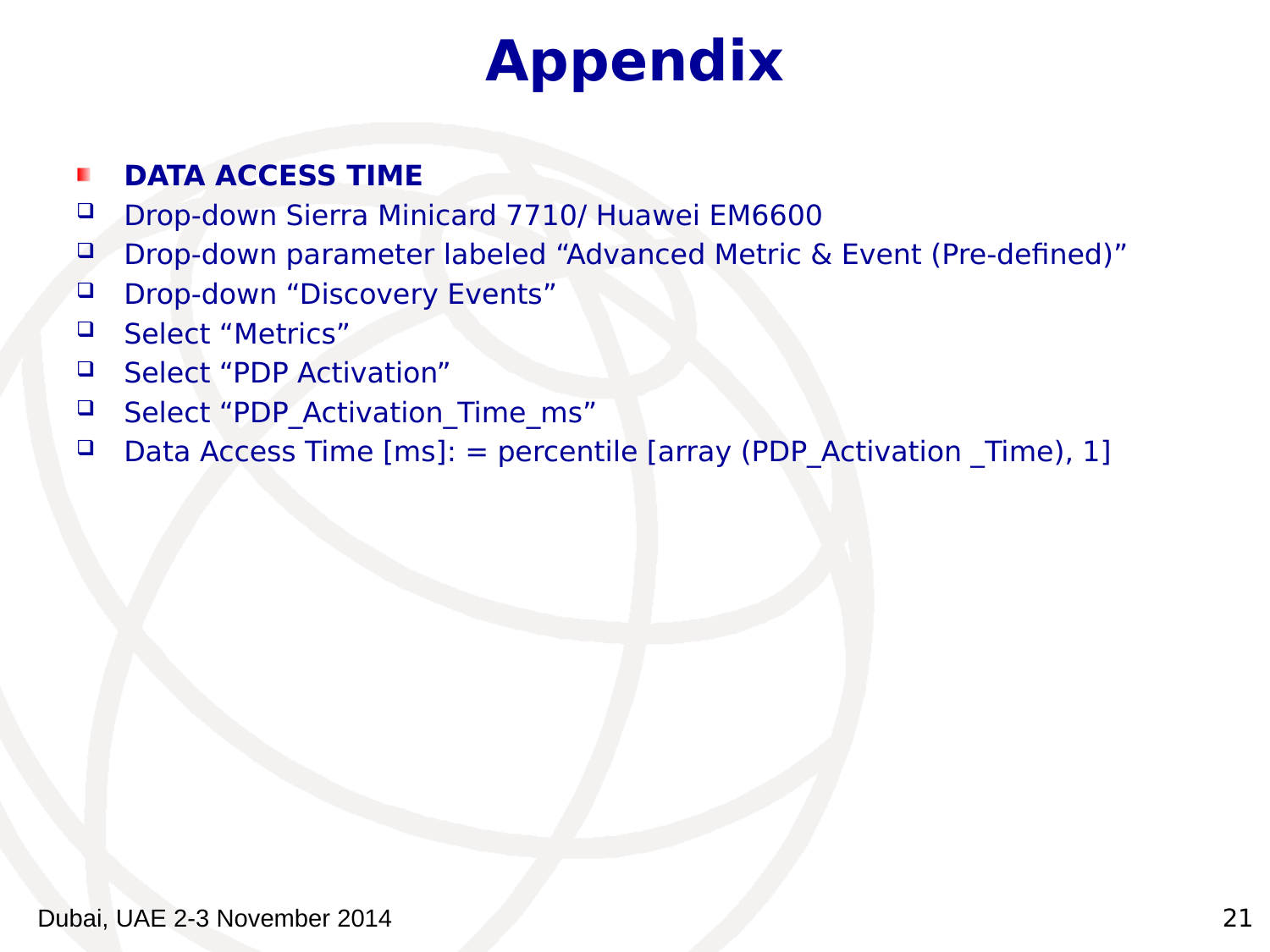

# Appendix

DATA ACCESS TIME
Drop-down Sierra Minicard 7710/ Huawei EM6600
Drop-down parameter labeled “Advanced Metric & Event (Pre-defined)”
Drop-down “Discovery Events”
Select “Metrics”
Select “PDP Activation”
Select “PDP_Activation_Time_ms”
Data Access Time [ms]: = percentile [array (PDP_Activation _Time), 1]

Dubai, UAE 2-3 November 2014
21